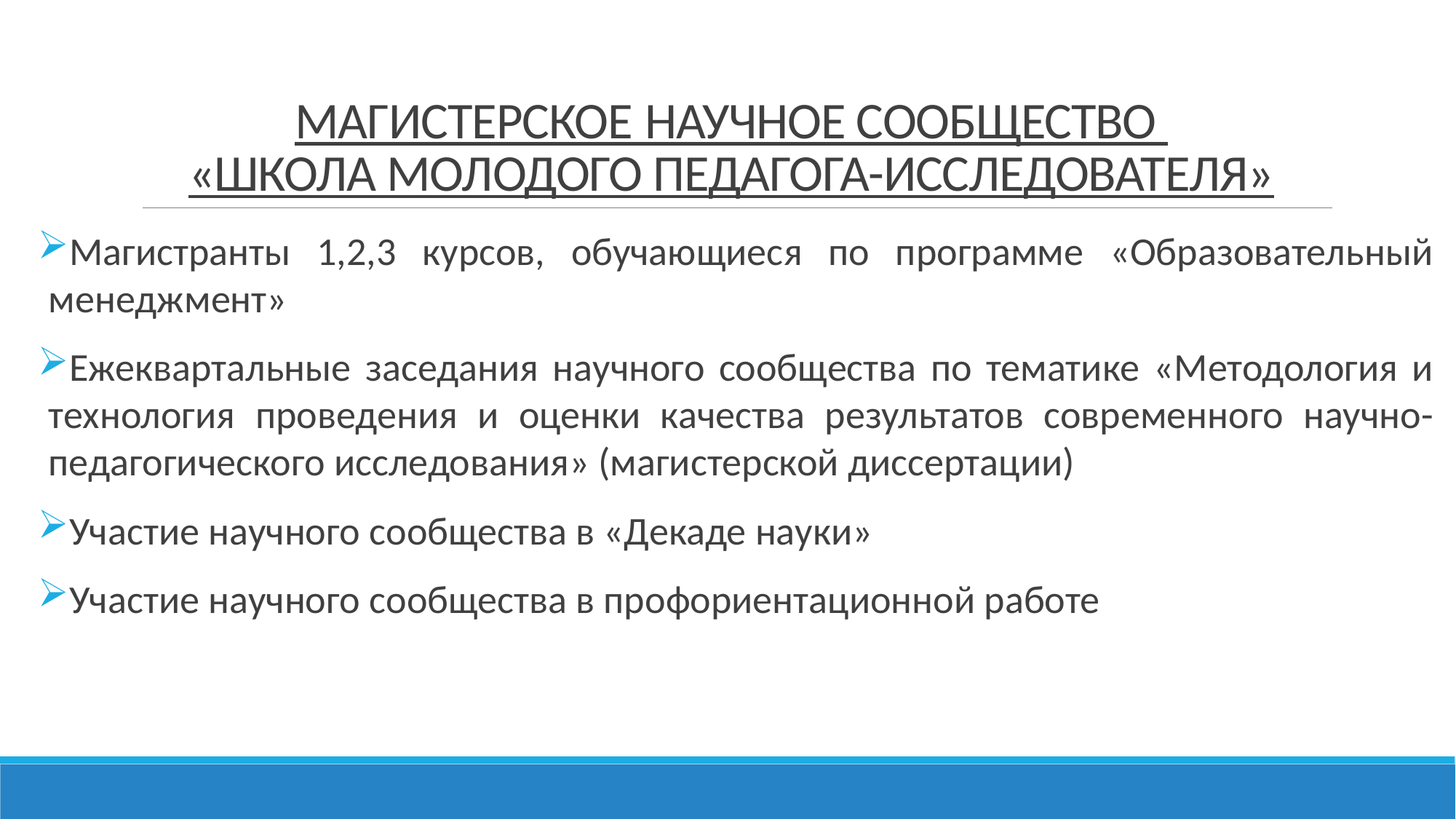

# Магистерское научное сообщество «Школа молодого педагога-исследователя»
Магистранты 1,2,3 курсов, обучающиеся по программе «Образовательный менеджмент»
Ежеквартальные заседания научного сообщества по тематике «Методология и технология проведения и оценки качества результатов современного научно-педагогического исследования» (магистерской диссертации)
Участие научного сообщества в «Декаде науки»
Участие научного сообщества в профориентационной работе